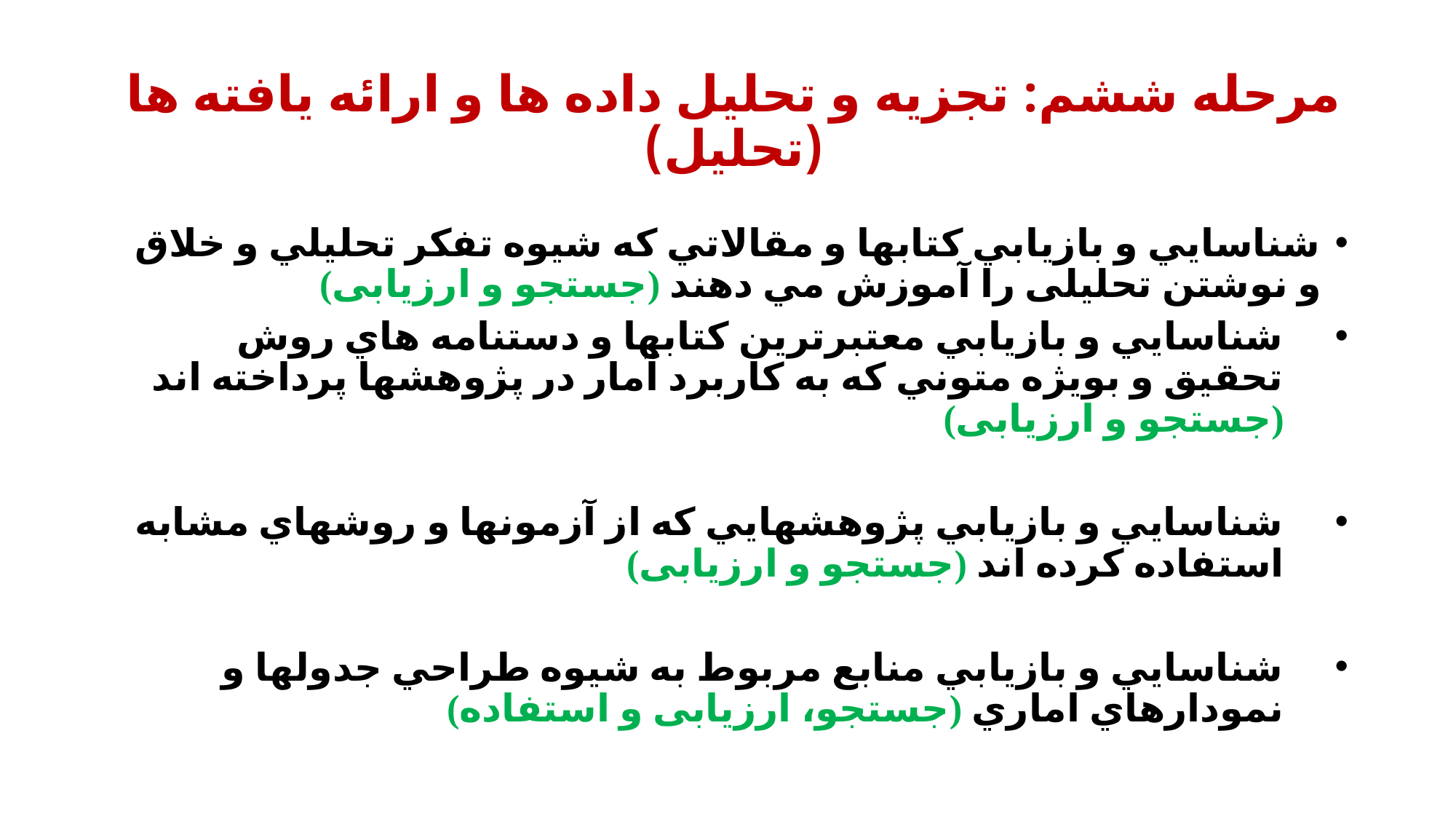

# مرحله ششم: تجزيه و تحليل داده ها و ارائه يافته ها (تحليل)
شناسايي و بازيابي كتابها و مقالاتي كه شيوه تفكر تحليلي و خلاق و نوشتن تحلیلی را آموزش 	مي دهند (جستجو و ارزیابی)
شناسايي و بازيابي معتبرترين كتابها و دستنامه هاي روش تحقيق و بويژه متوني كه به كاربرد آمار در پژوهشها پرداخته اند (جستجو و ارزیابی)

شناسايي و بازيابي پژوهشهايي كه از آزمونها و روشهاي مشابه استفاده كرده اند (جستجو و ارزیابی)

شناسايي و بازيابي منابع مربوط به شيوه طراحي جدولها و نمودارهاي اماري (جستجو، ارزیابی و استفاده)